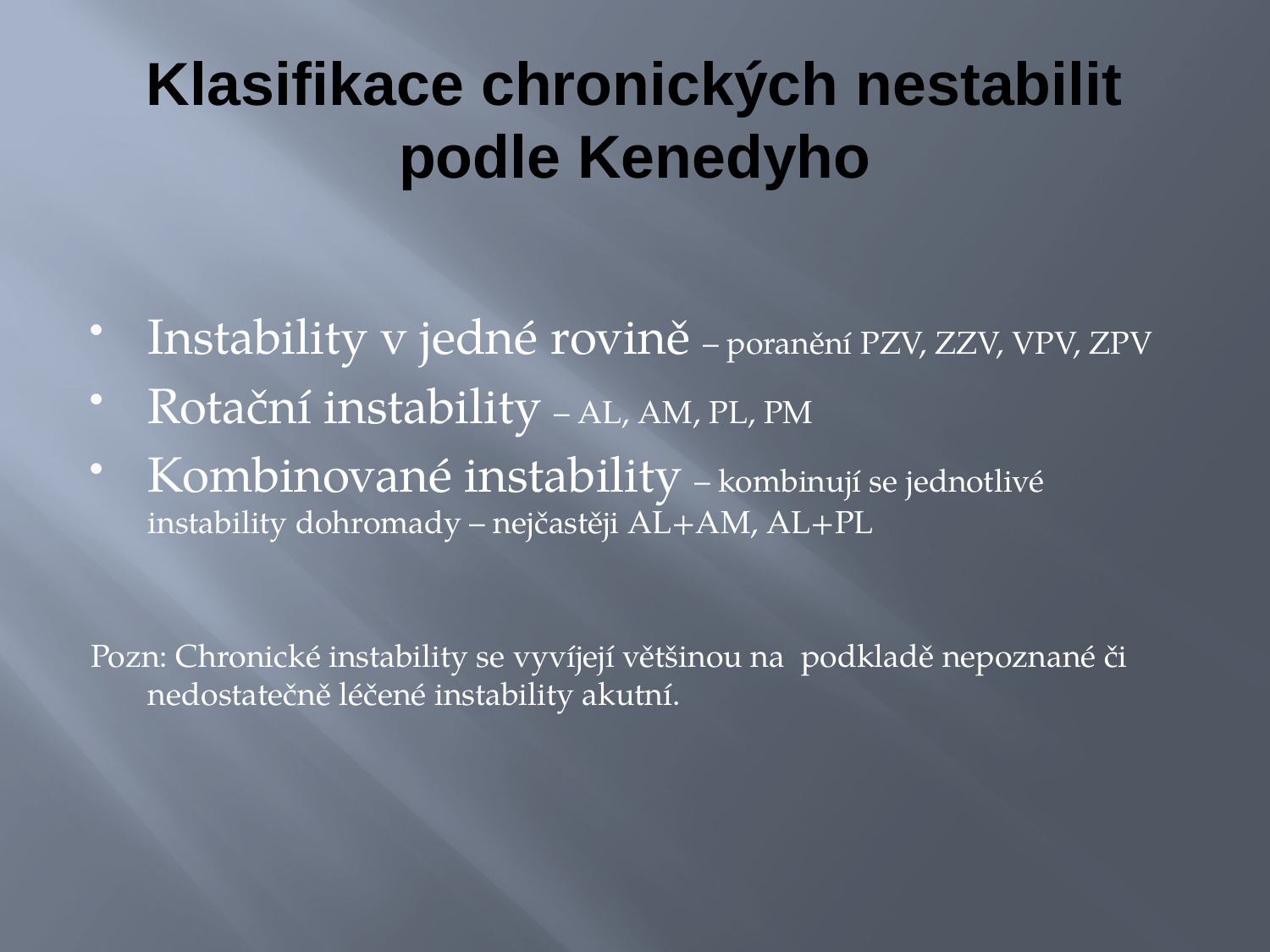

# Klasifikace chronických nestabilit podle Kenedyho
Instability v jedné rovině – poranění PZV, ZZV, VPV, ZPV
Rotační instability – AL, AM, PL, PM
Kombinované instability – kombinují se jednotlivé instability dohromady – nejčastěji AL+AM, AL+PL

Pozn: Chronické instability se vyvíjejí většinou na  podkladě nepoznané či nedostatečně léčené instability akutní.